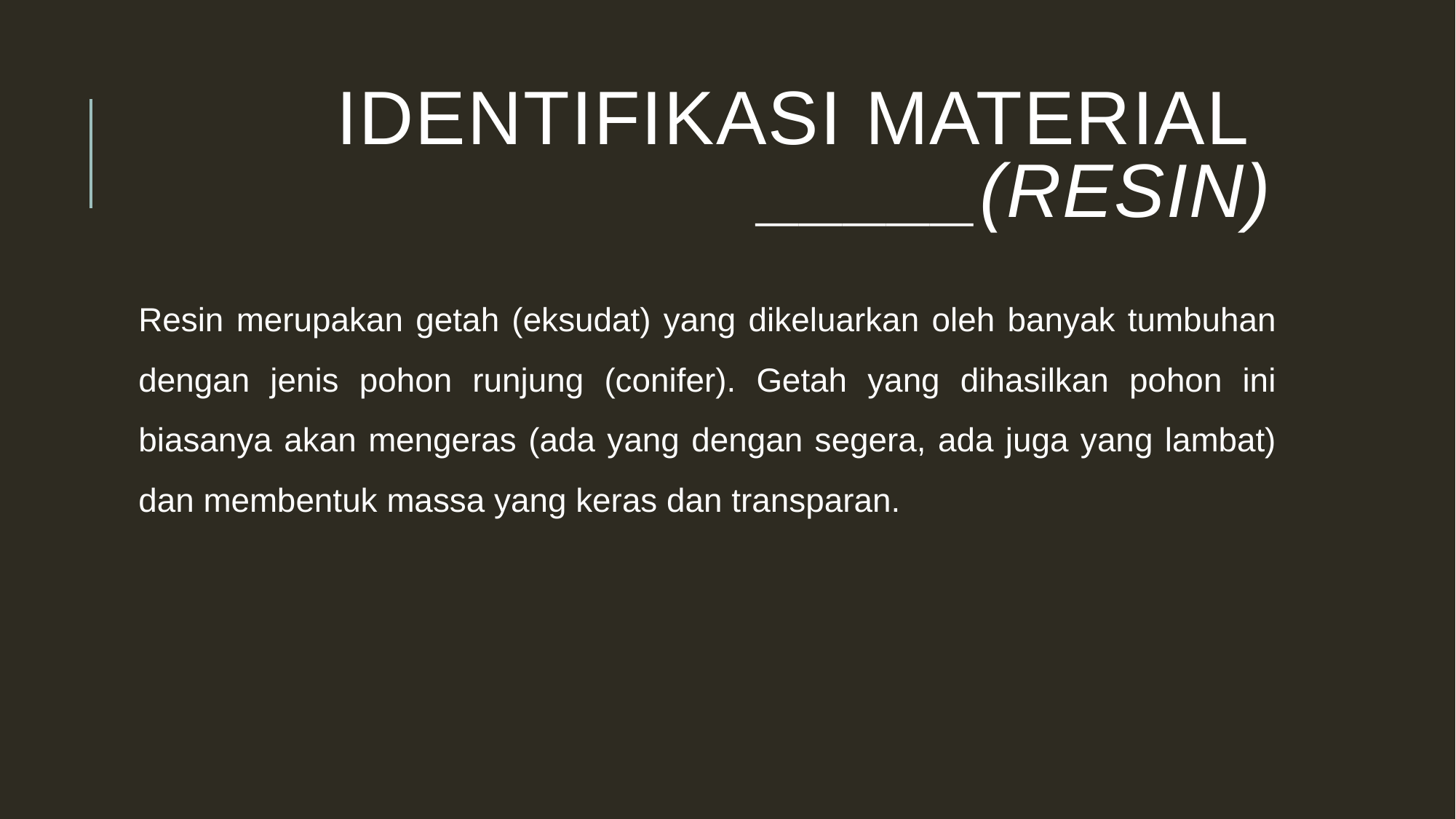

# IDENTIFIKASI MATERIAL  _____(RESIN)
Resin merupakan getah (eksudat) yang dikeluarkan oleh banyak tumbuhan dengan jenis pohon runjung (conifer). Getah yang dihasilkan pohon ini biasanya akan mengeras (ada yang dengan segera, ada juga yang lambat) dan membentuk massa yang keras dan transparan.